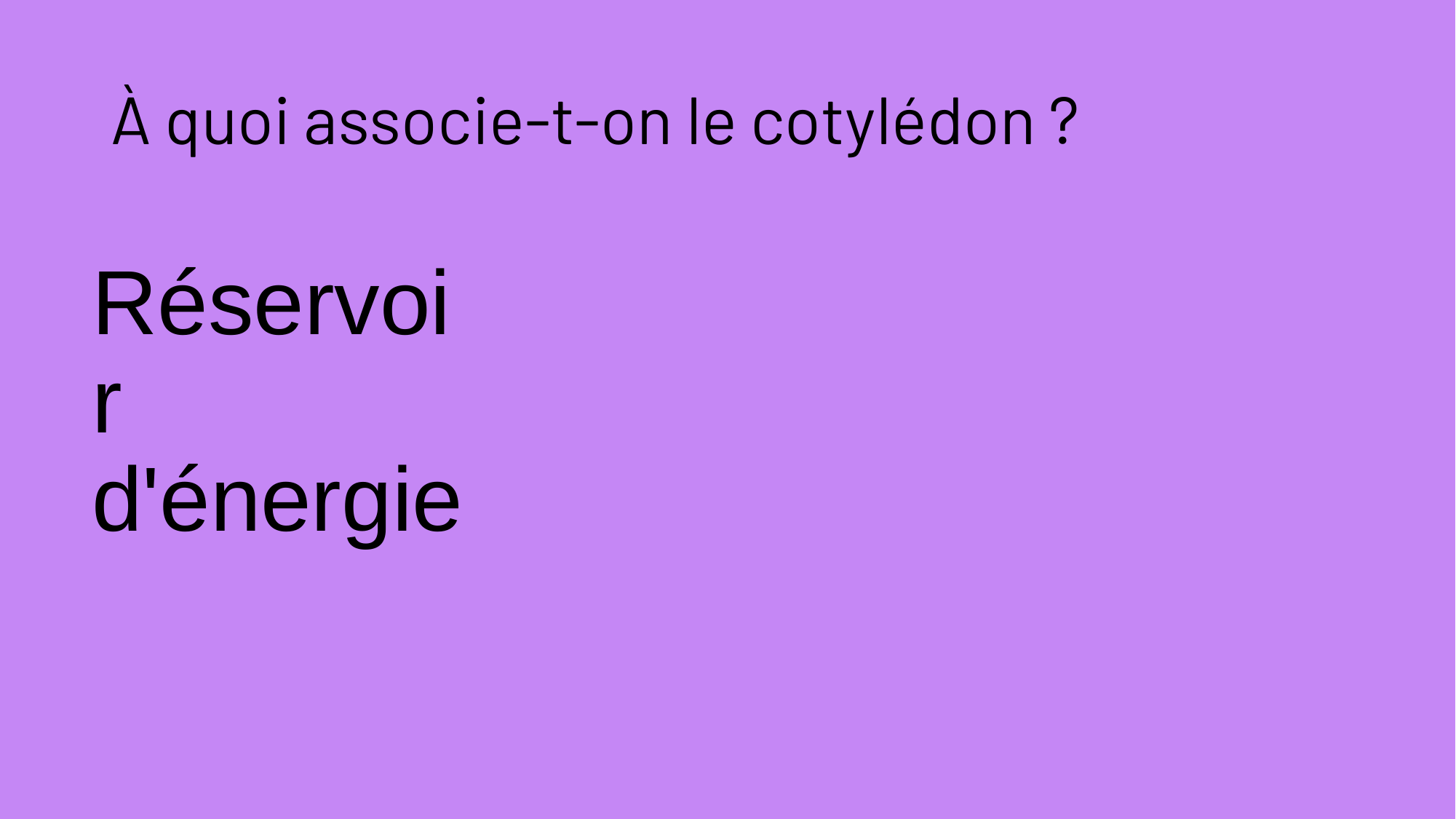

# À quoi associe-t-on le cotylédon ?
Réservoir d'énergie